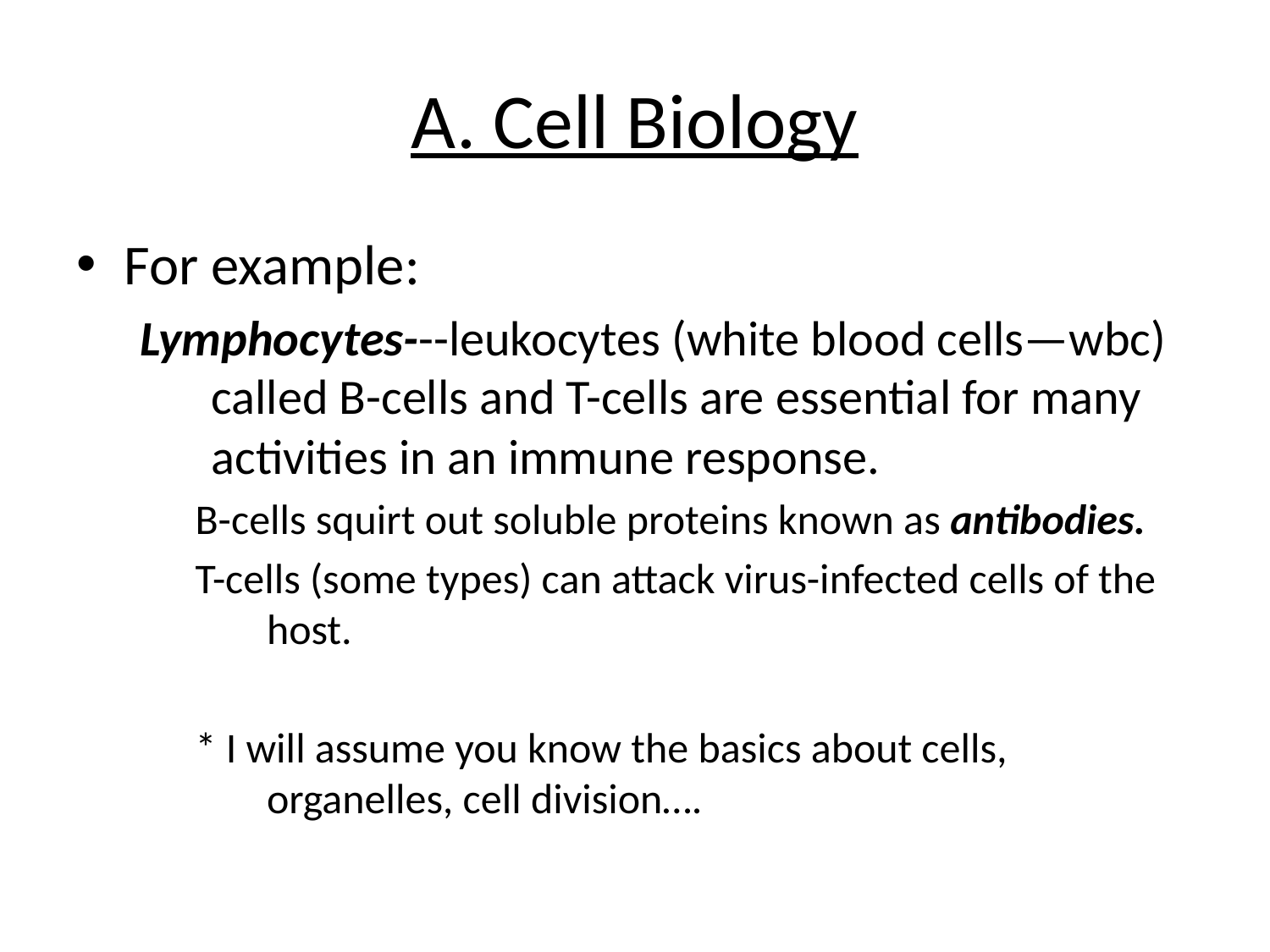

# A. Cell Biology
For example:
Lymphocytes---leukocytes (white blood cells—wbc) called B-cells and T-cells are essential for many activities in an immune response.
B-cells squirt out soluble proteins known as antibodies.
T-cells (some types) can attack virus-infected cells of the host.

* I will assume you know the basics about cells, organelles, cell division….